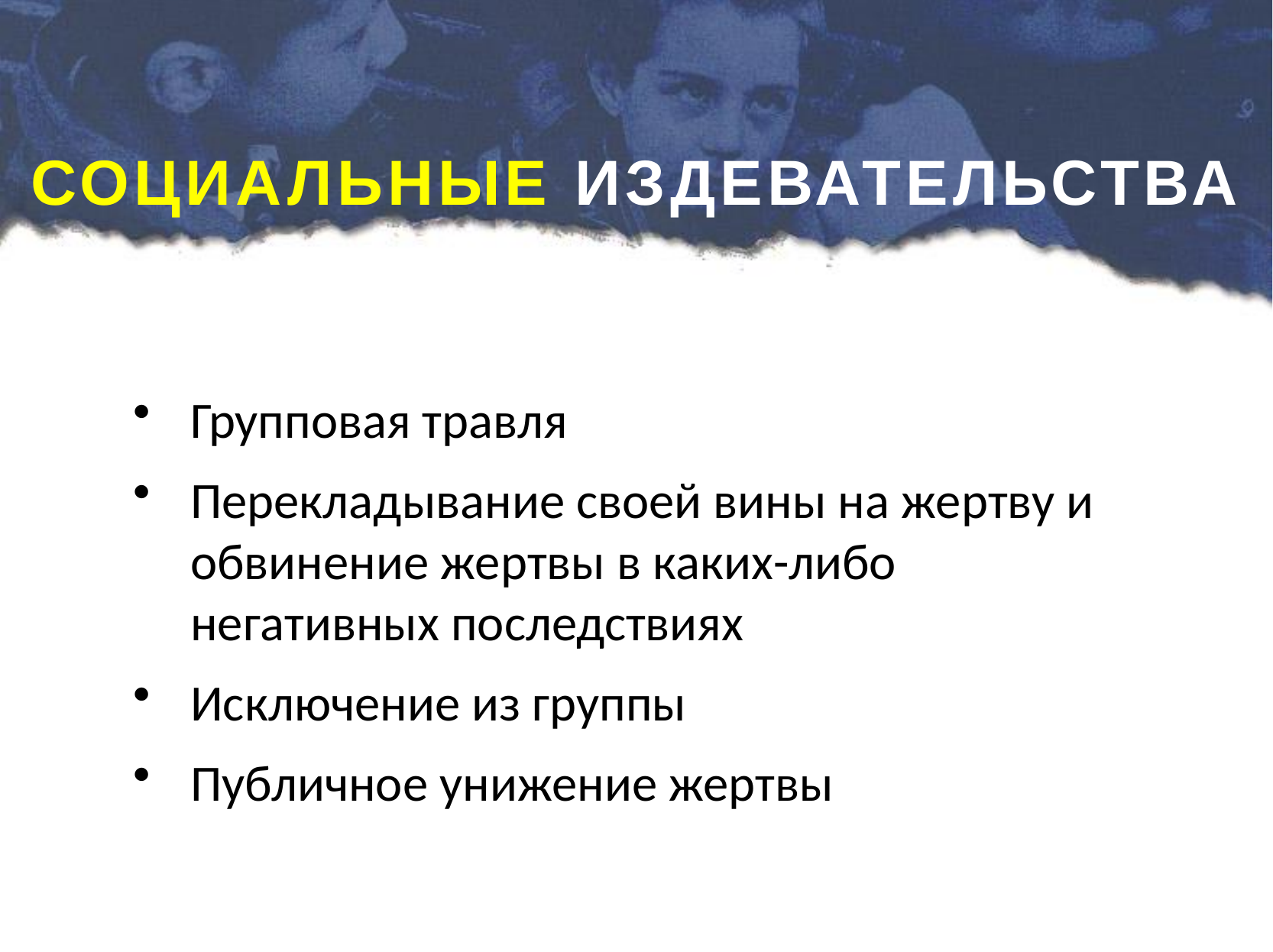

# СОЦИАЛЬНЫЕ ИЗДЕВАТЕЛЬСТВА
Групповая травля
Перекладывание своей вины на жертву и обвинение жертвы в каких-либо негативных последствиях
Исключение из группы
Публичное унижение жертвы